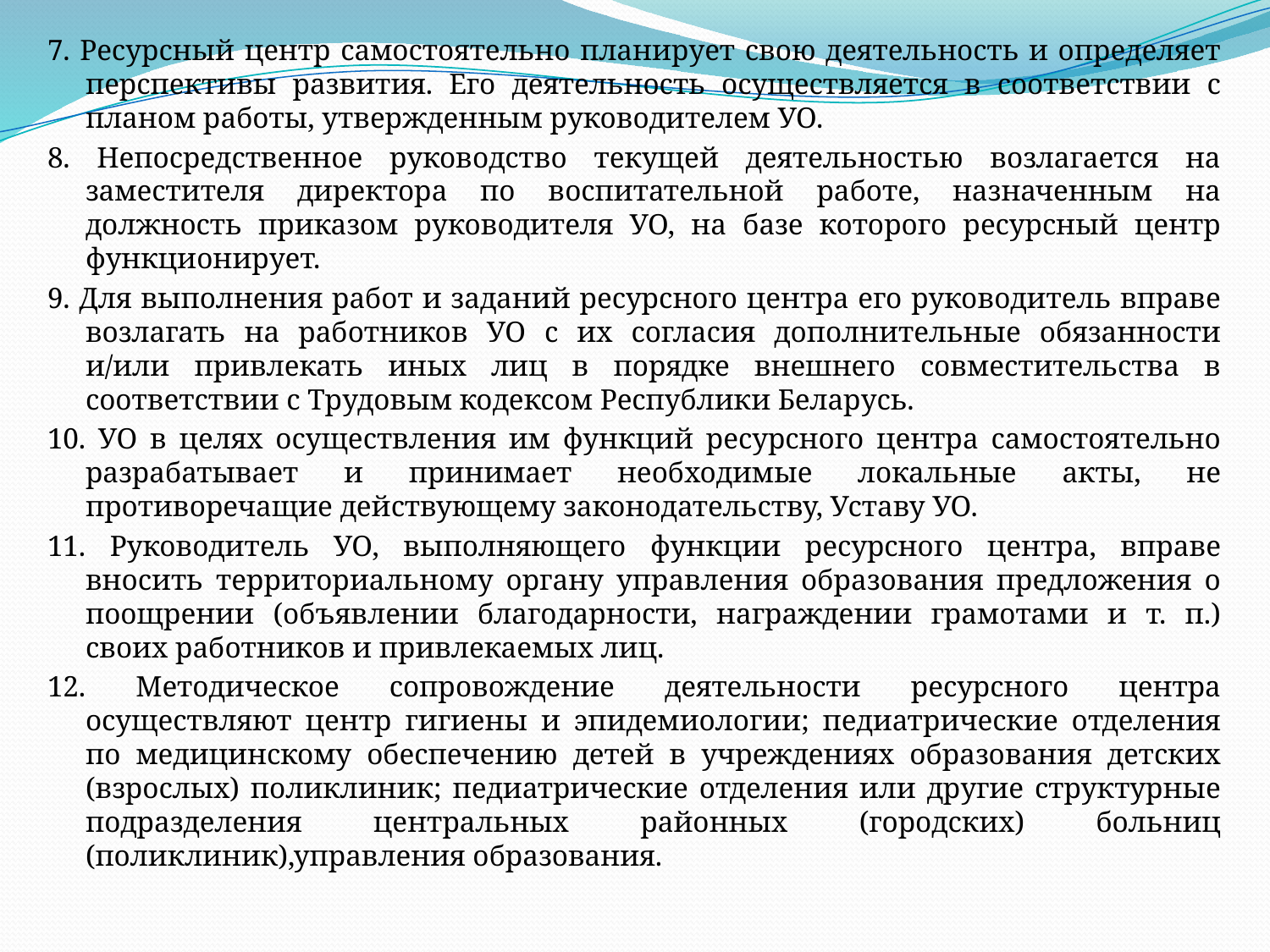

7. Ресурсный центр самостоятельно планирует свою деятельность и определяет перспективы развития. Его деятельность осуществляется в соответствии с планом работы, утвержденным руководителем УО.
8. Непосредственное руководство текущей деятельностью возлагается на заместителя директора по воспитательной работе, назначенным на должность приказом руководителя УО, на базе которого ресурсный центр функционирует.
9. Для выполнения работ и заданий ресурсного центра его руководитель вправе возлагать на работников УО с их согласия дополнительные обязанности и/или привлекать иных лиц в порядке внешнего совместительства в соответствии с Трудовым кодексом Республики Беларусь.
10. УО в целях осуществления им функций ресурсного центра самостоятельно разрабатывает и принимает необходимые локальные акты, не противоречащие действующему законодательству, Уставу УО.
11. Руководитель УО, выполняющего функции ресурсного центра, вправе вносить территориальному органу управления образования предложения о поощрении (объявлении благодарности, награждении грамотами и т. п.) своих работников и привлекаемых лиц.
12. Методическое сопровождение деятельности ресурсного центра осуществляют центр гигиены и эпидемиологии; педиатрические отделения по медицинскому обеспечению детей в учреждениях образования детских (взрослых) поликлиник; педиатрические отделения или другие структурные подразделения центральных районных (городских) больниц (поликлиник),управления образования.